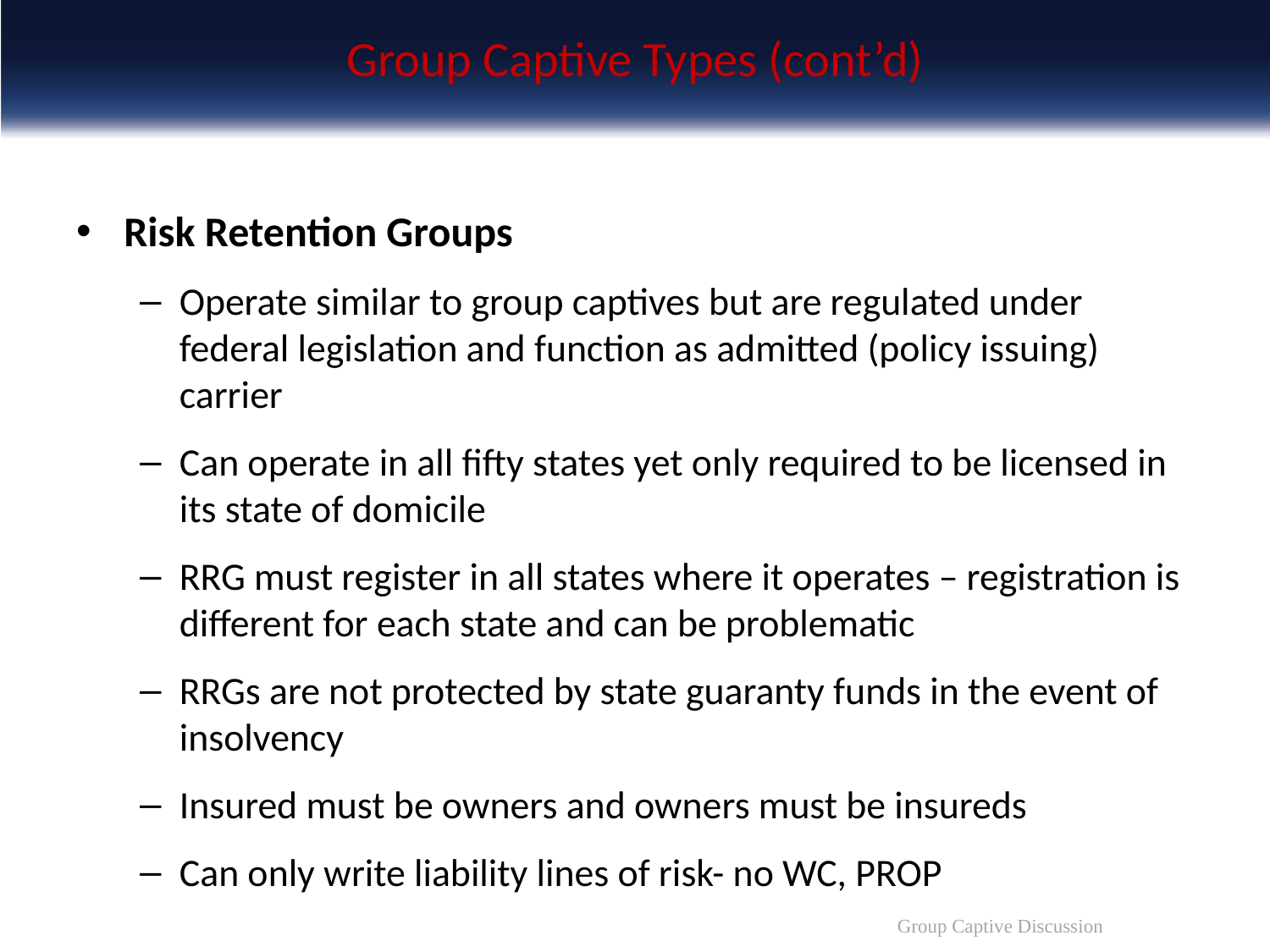

# Group Captive Types (cont’d)
Risk Retention Groups
Operate similar to group captives but are regulated under federal legislation and function as admitted (policy issuing) carrier
Can operate in all fifty states yet only required to be licensed in its state of domicile
RRG must register in all states where it operates – registration is different for each state and can be problematic
RRGs are not protected by state guaranty funds in the event of insolvency
Insured must be owners and owners must be insureds
Can only write liability lines of risk- no WC, PROP